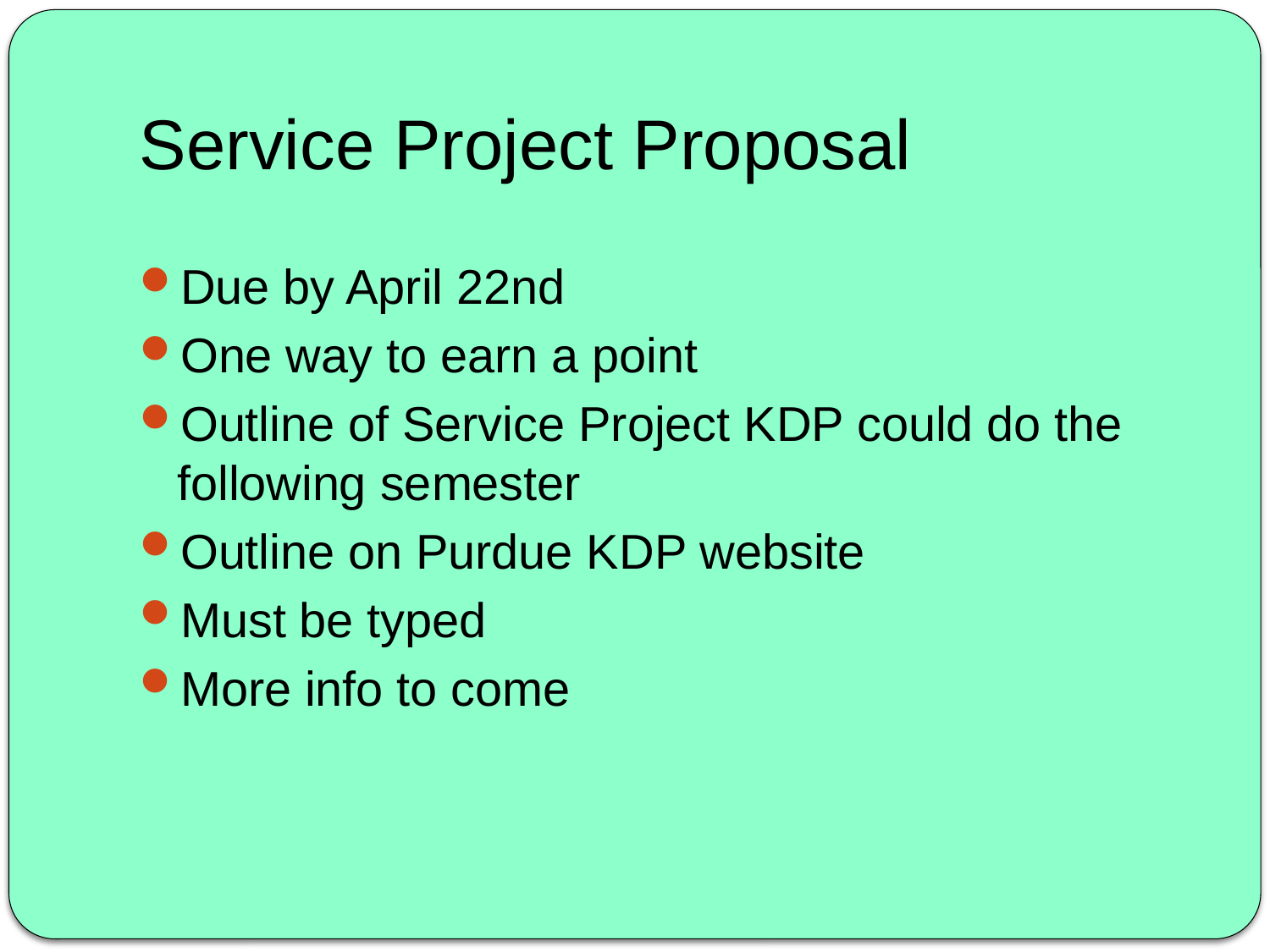

# Service Project Proposal
Due by April 22nd
One way to earn a point
Outline of Service Project KDP could do the following semester
Outline on Purdue KDP website
Must be typed
More info to come